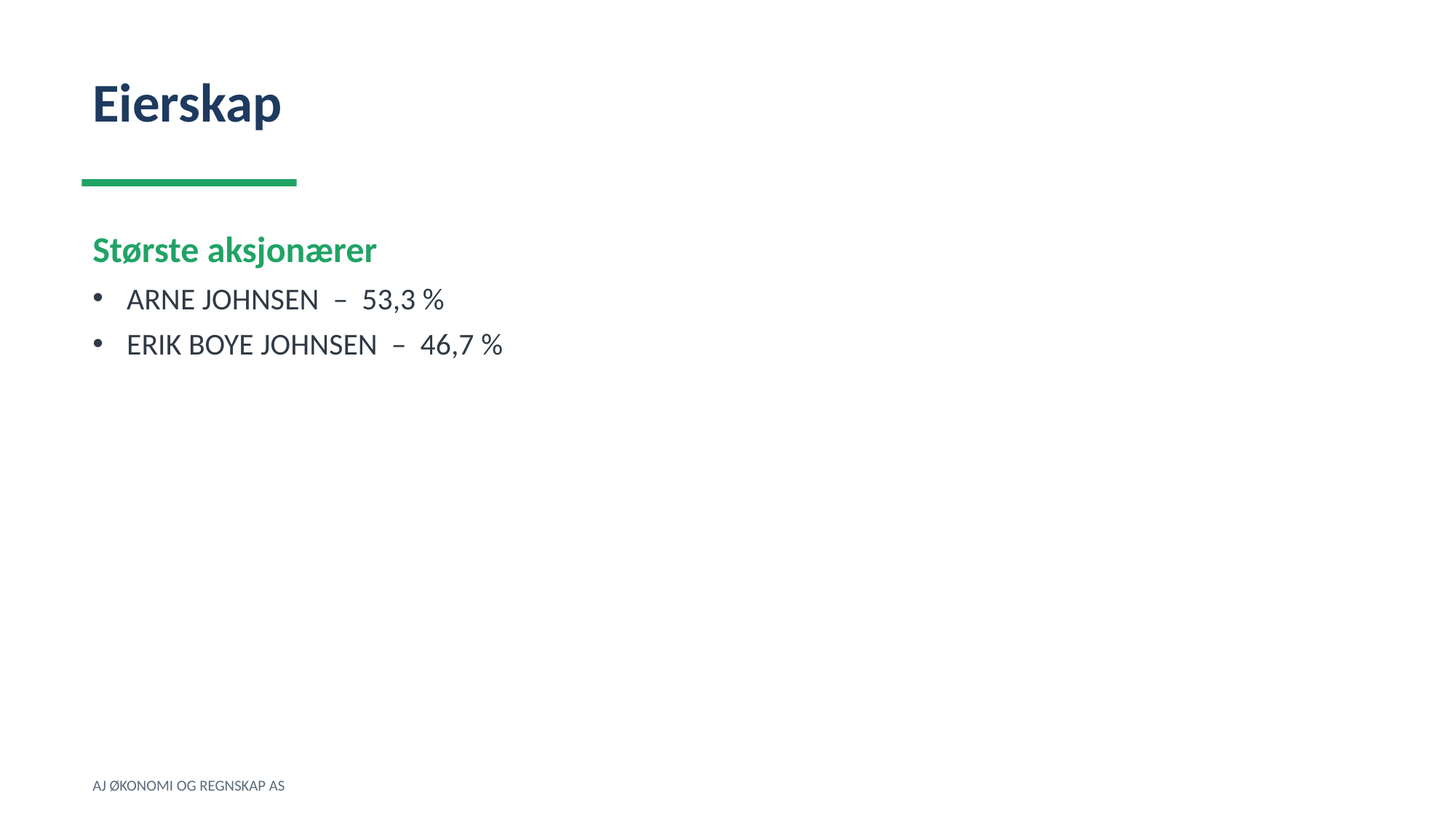

Eierskap

Største aksjonærer
ARNE JOHNSEN  –  53,3 %
ERIK BOYE JOHNSEN  –  46,7 %
AJ ØKONOMI OG REGNSKAP AS